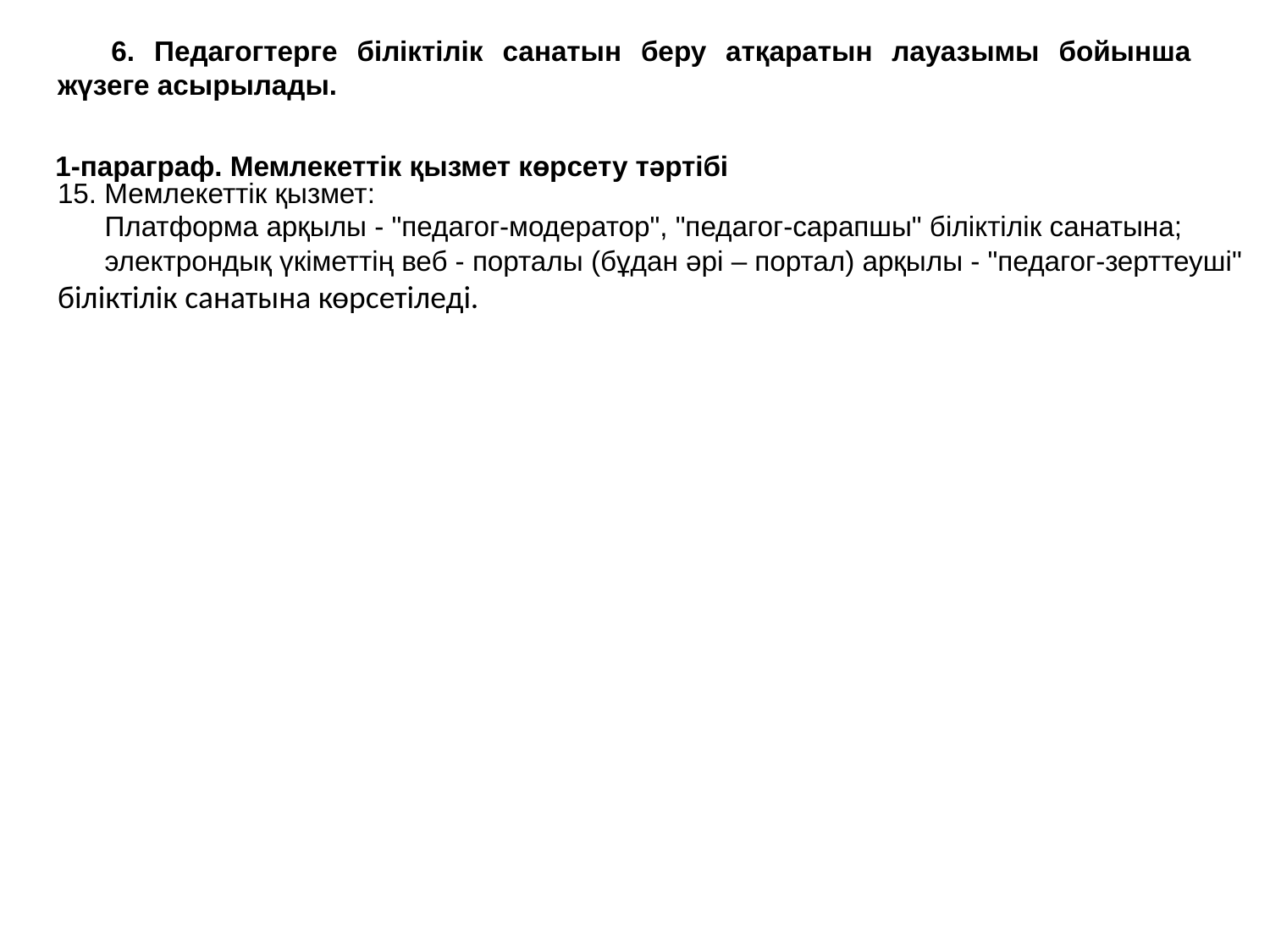

6. Педагогтерге біліктілік санатын беру атқаратын лауазымы бойынша жүзеге асырылады.
 1-параграф. Мемлекеттік қызмет көрсету тәртібі
15. Мемлекеттік қызмет:
      Платформа арқылы - "педагог-модератор", "педагог-сарапшы" біліктілік санатына;
      электрондық үкіметтің веб - порталы (бұдан әрі – портал) арқылы - "педагог-зерттеуші" біліктілік санатына көрсетіледі.